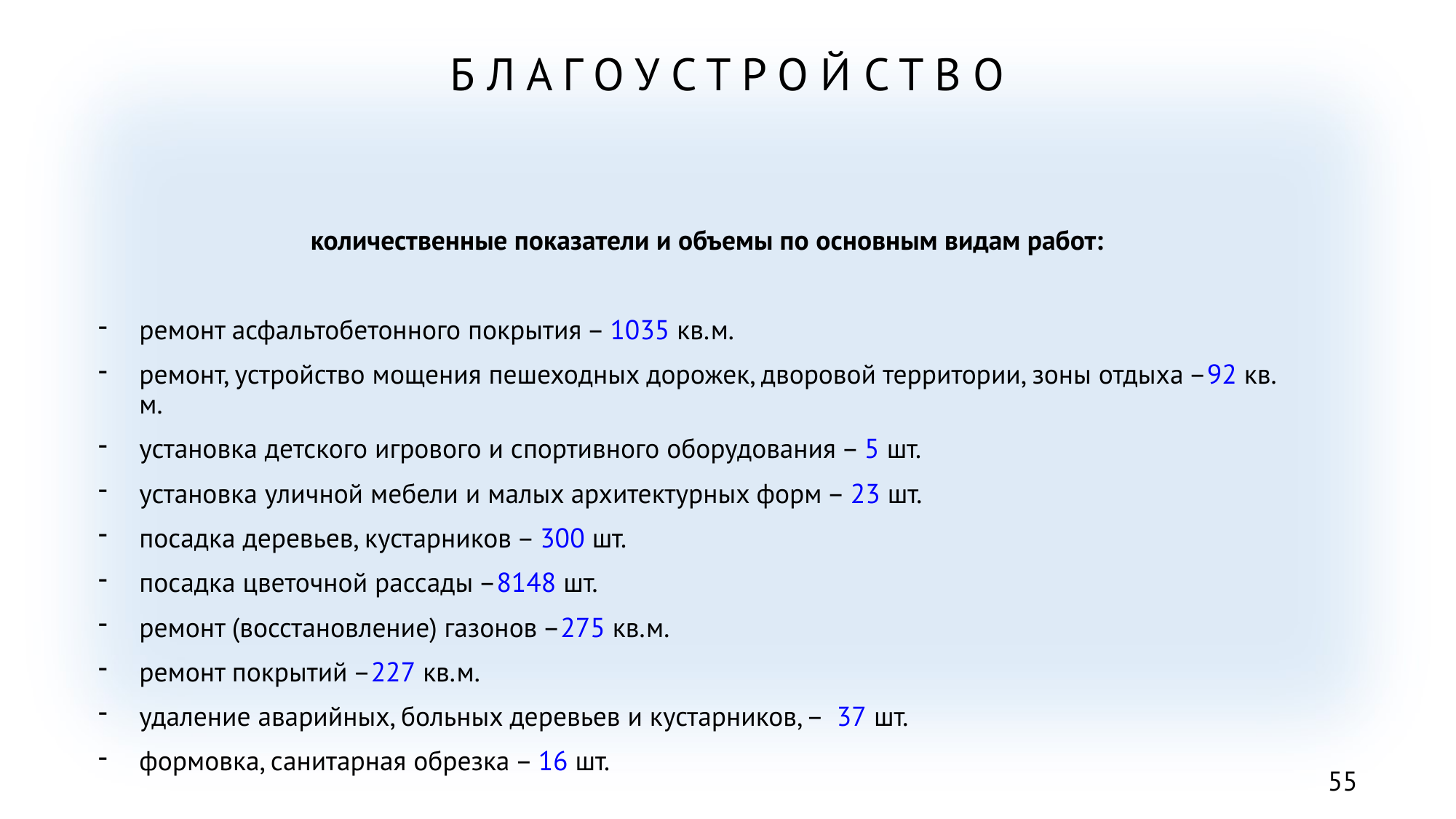

Б Л А Г О У С Т Р О Й С Т В О
количественные показатели и объемы по основным видам работ:

ремонт асфальтобетонного покрытия – 1035 кв.м.
ремонт, устройство мощения пешеходных дорожек, дворовой территории, зоны отдыха –92 кв. м.
установка детского игрового и спортивного оборудования – 5 шт.
установка уличной мебели и малых архитектурных форм – 23 шт.
посадка деревьев, кустарников – 300 шт.
посадка цветочной рассады –8148 шт.
ремонт (восстановление) газонов –275 кв.м.
ремонт покрытий –227 кв.м.
удаление аварийных, больных деревьев и кустарников, –  37 шт.
формовка, санитарная обрезка – 16 шт.

55